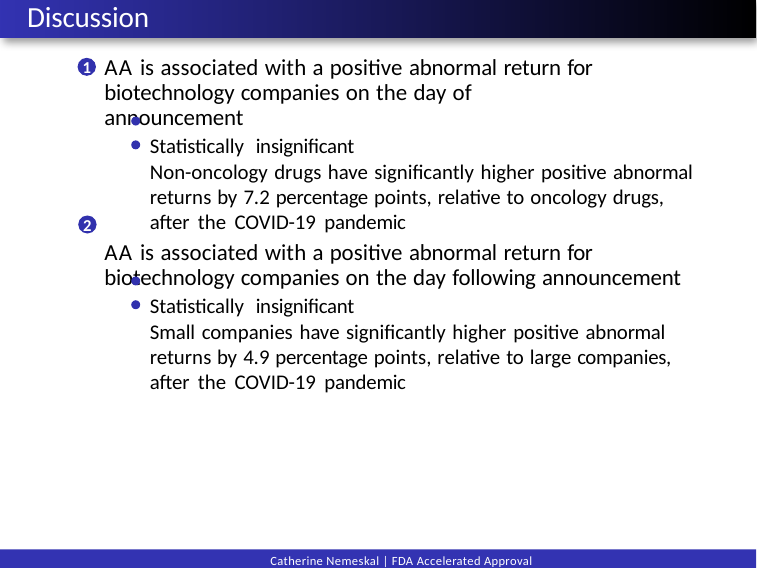

# Discussion
AA is associated with a positive abnormal return for biotechnology companies on the day of announcement
Statistically insignificant
Non-oncology drugs have significantly higher positive abnormal returns by 7.2 percentage points, relative to oncology drugs, after the COVID-19 pandemic
AA is associated with a positive abnormal return for biotechnology companies on the day following announcement
Statistically insignificant
Small companies have significantly higher positive abnormal returns by 4.9 percentage points, relative to large companies, after the COVID-19 pandemic
1

2